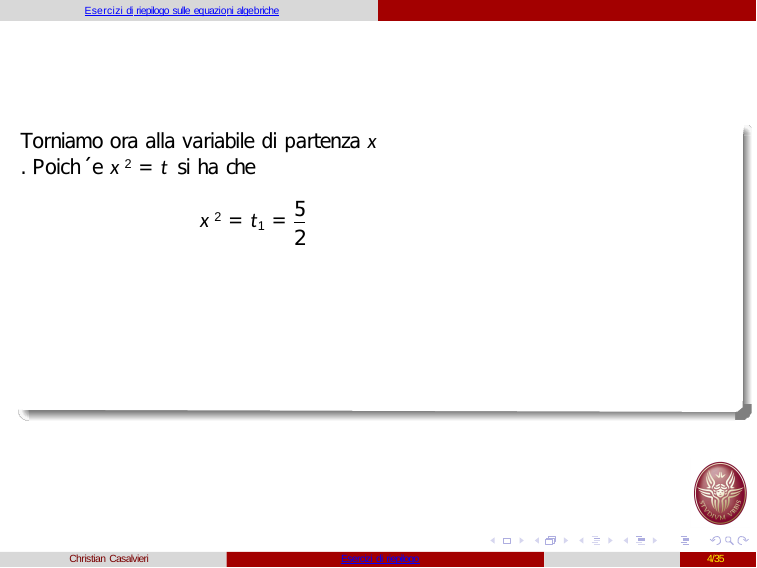

Esercizi di riepilogo sulle equazioni algebriche

Torniamo ora alla variabile di partenza x . Poich´e x 2 = t  si ha che

5
2
x 2 = t1 =

Christian Casalvieri
Esercizi di riepilogo
4/35